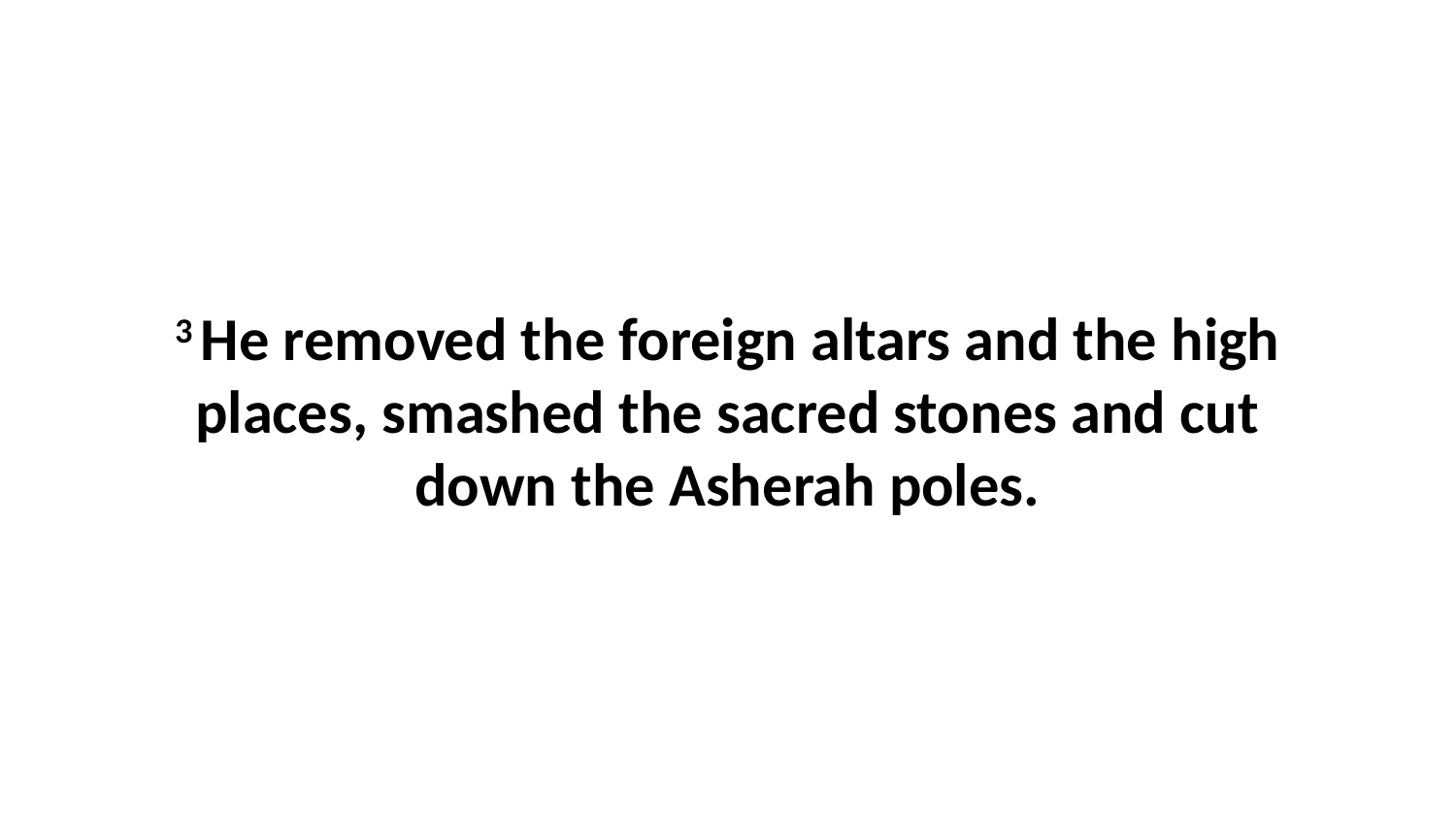

3 He removed the foreign altars and the high places, smashed the sacred stones and cut down the Asherah poles.